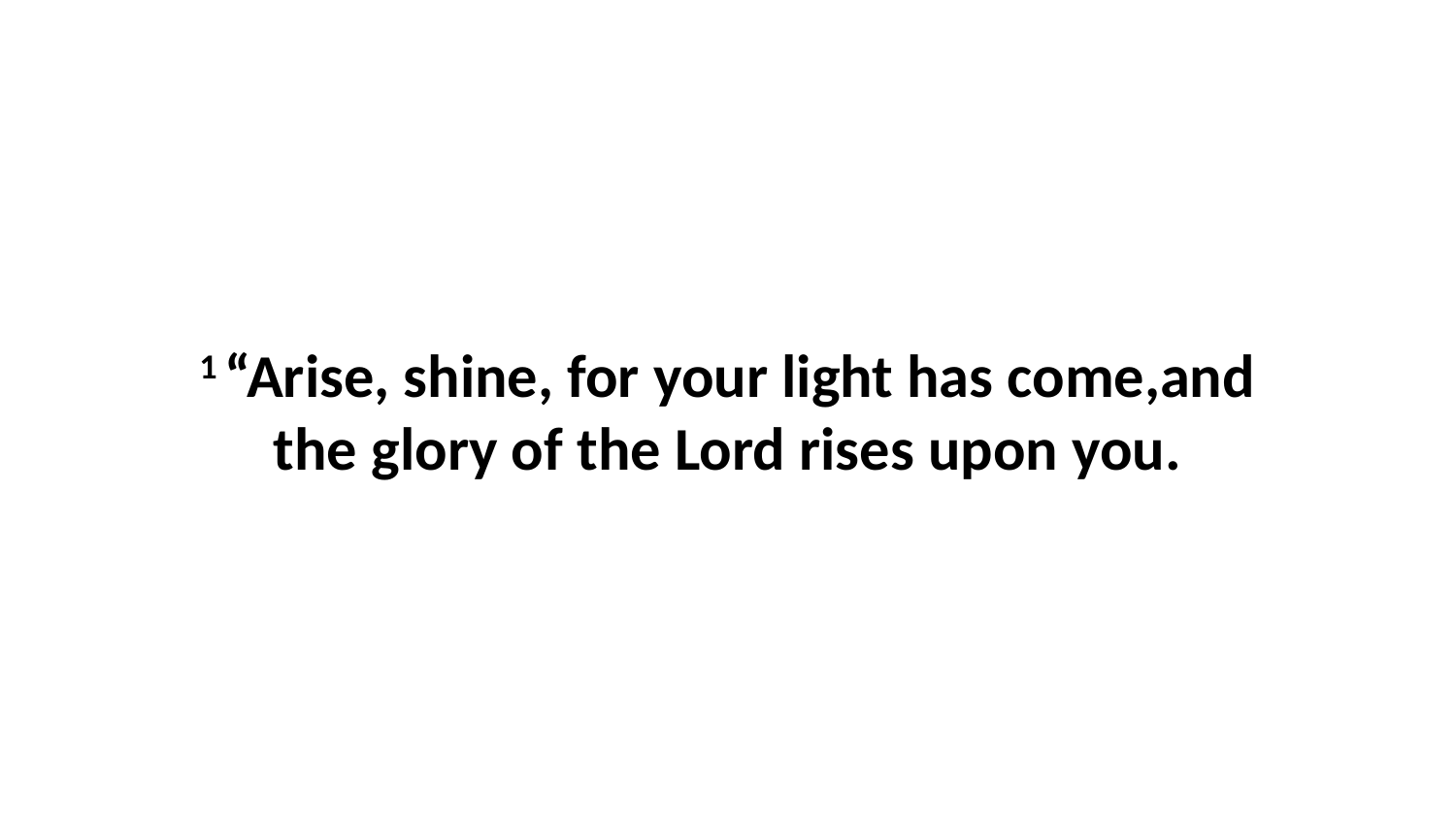

1 “Arise, shine, for your light has come,and the glory of the Lord rises upon you.